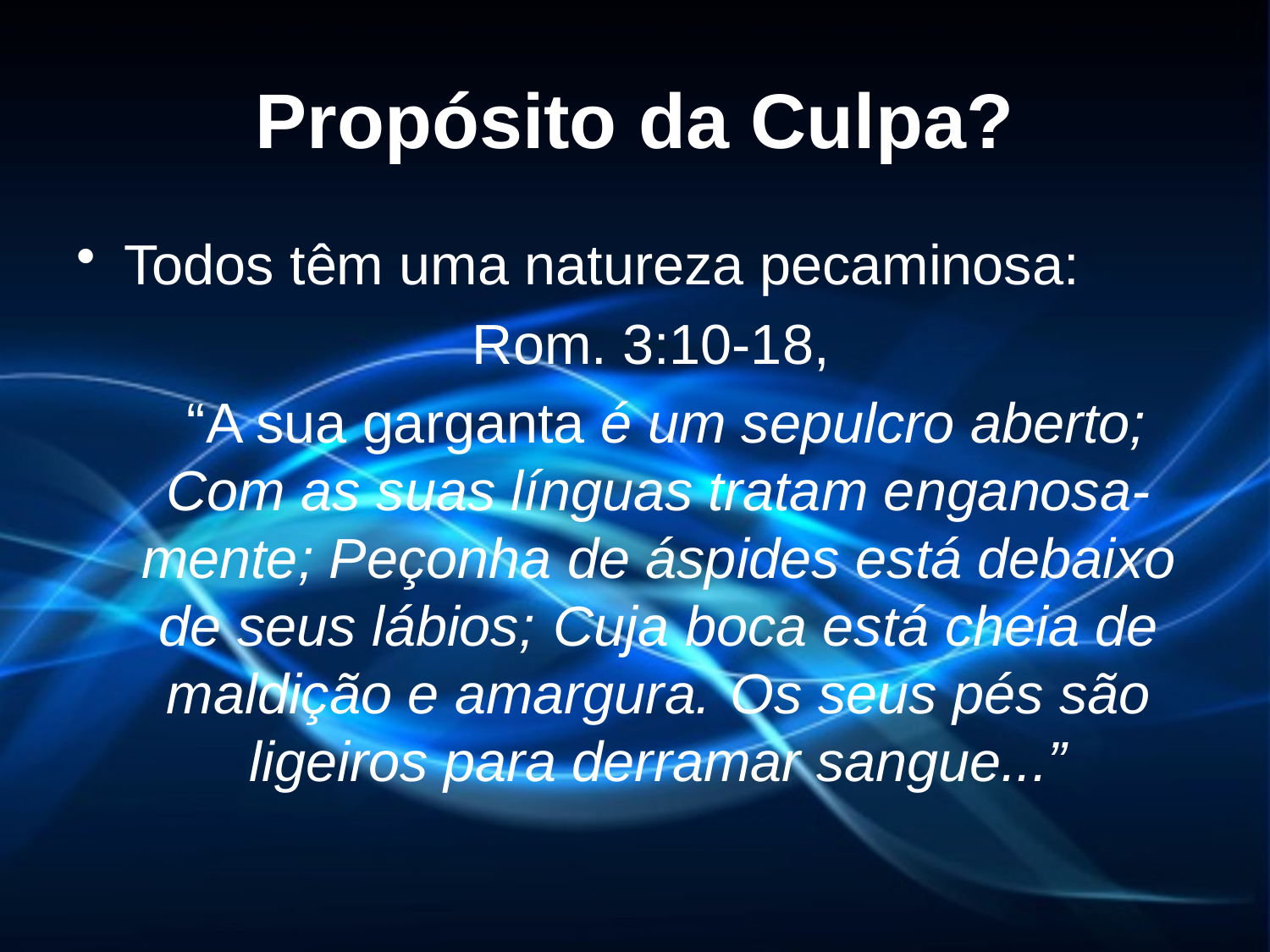

# Propósito da Culpa?
Todos têm uma natureza pecaminosa:
	Rom. 3:10-18,
	 “A sua garganta é um sepulcro aberto; Com as suas línguas tratam enganosa-mente; Peçonha de áspides está debaixo de seus lábios;  Cuja boca está cheia de maldição e amargura.  Os seus pés são ligeiros para derramar sangue...”